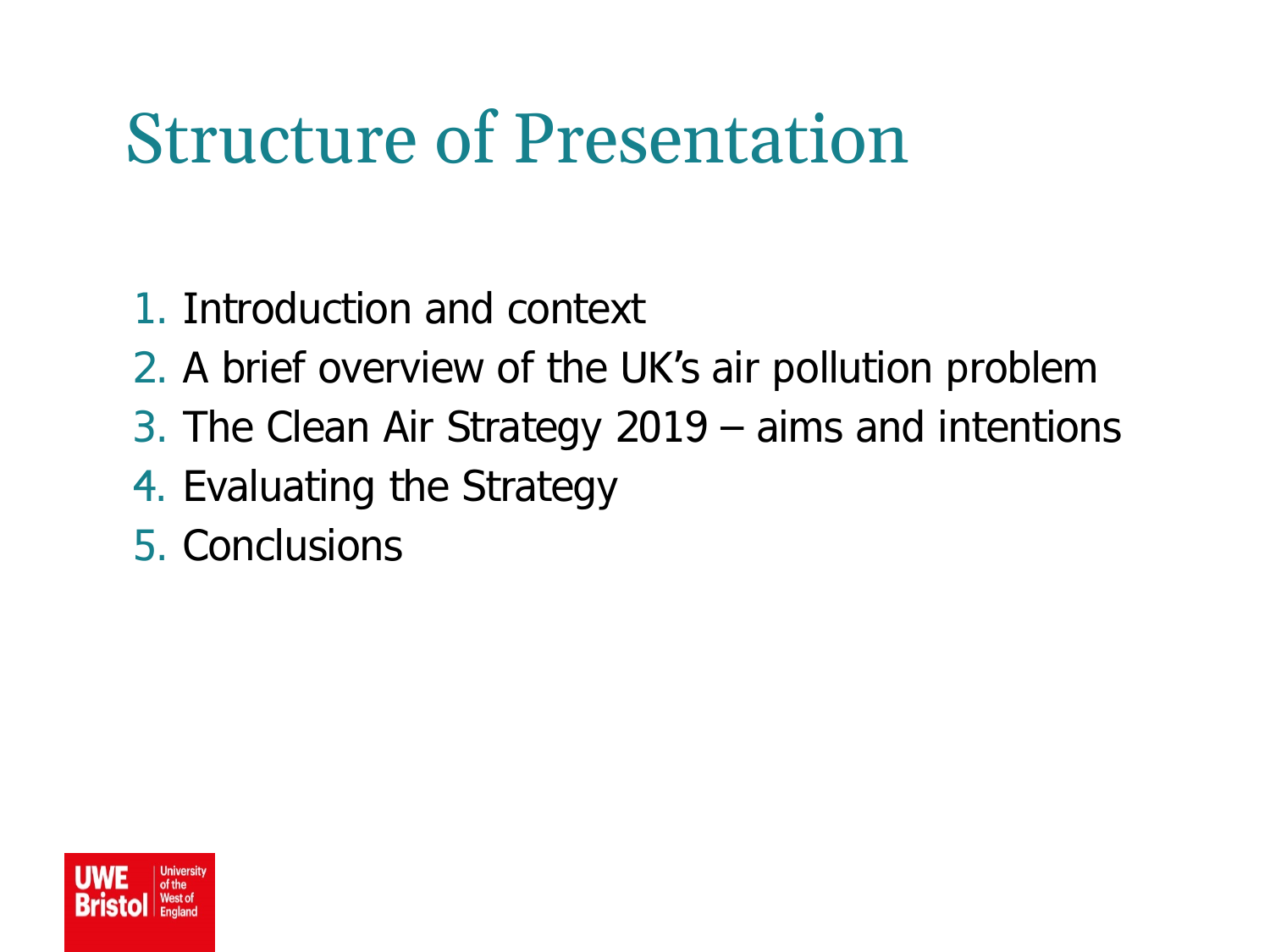

Structure of Presentation

 Introduction and context
 A brief overview of the UK’s air pollution problem
 The Clean Air Strategy 2019 – aims and intentions
 Evaluating the Strategy
 Conclusions